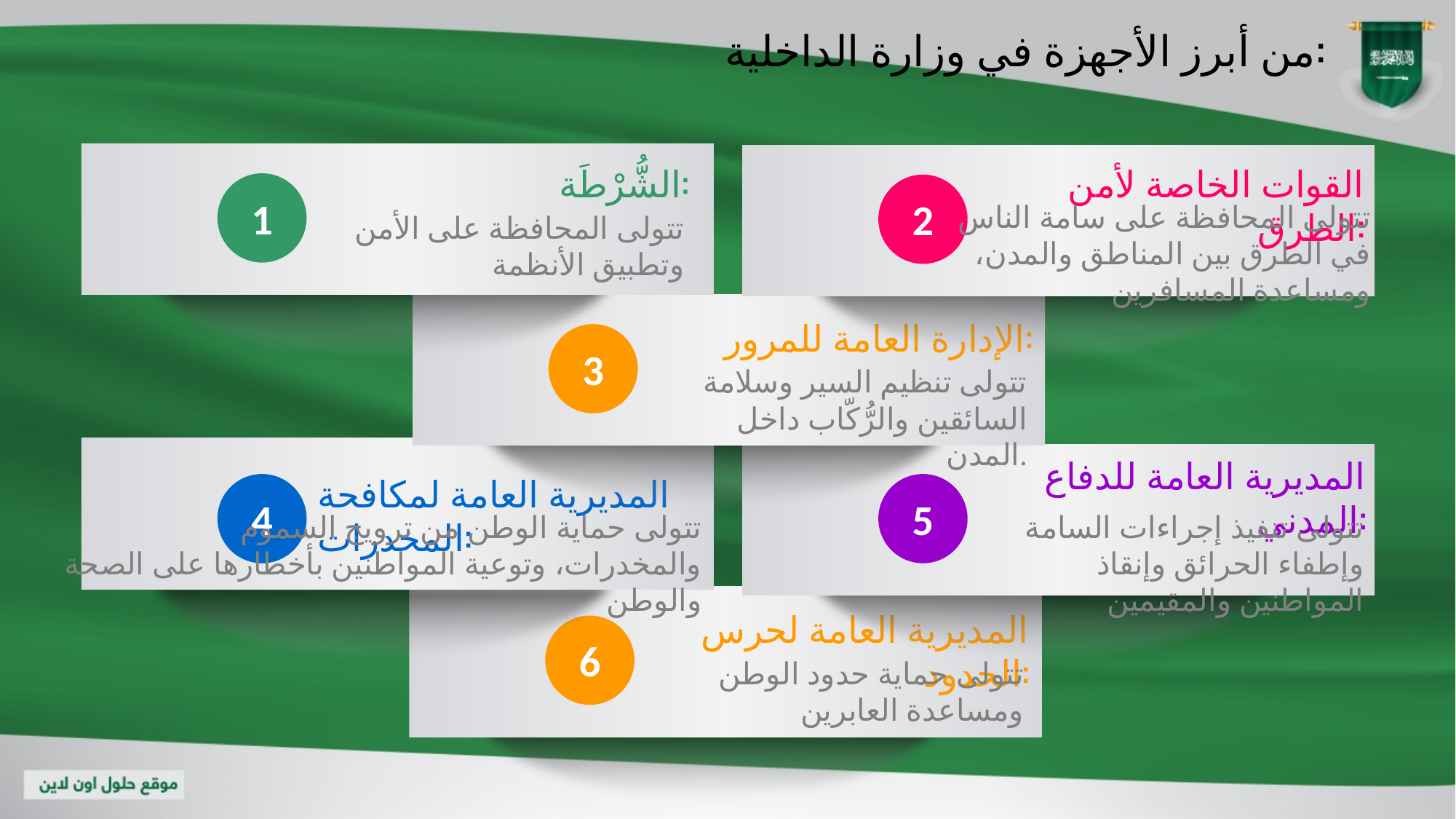

من أبرز الأجهزة في وزارة الداخلية:

الشُّرْطَة:

1
تتولى المحافظة على الأمن وتطبيق الأنظمة

القوات الخاصة لأمن الطرق:

2
تتولى المحافظة على سامة الناس في الطرق بين المناطق والمدن، ومساعدة المسافرين

الإدارة العامة للمرور:

3
تتولى تنظيم السير وسلامة السائقين والرُّكّاب داخل المدن.

المديرية العامة لمكافحة المخدرات:

4
تتولى حماية الوطن من ترويج السموم
والمخدرات، وتوعية المواطنين بأخطارها على الصحة والوطن

المديرية العامة للدفاع المدني:

5
تتولى تنفيذ إجراءات السامة وإطفاء الحرائق وإنقاذ المواطنين والمقيمين

المديرية العامة لحرس الحدود:

6
تتولى حماية حدود الوطن ومساعدة العابرين